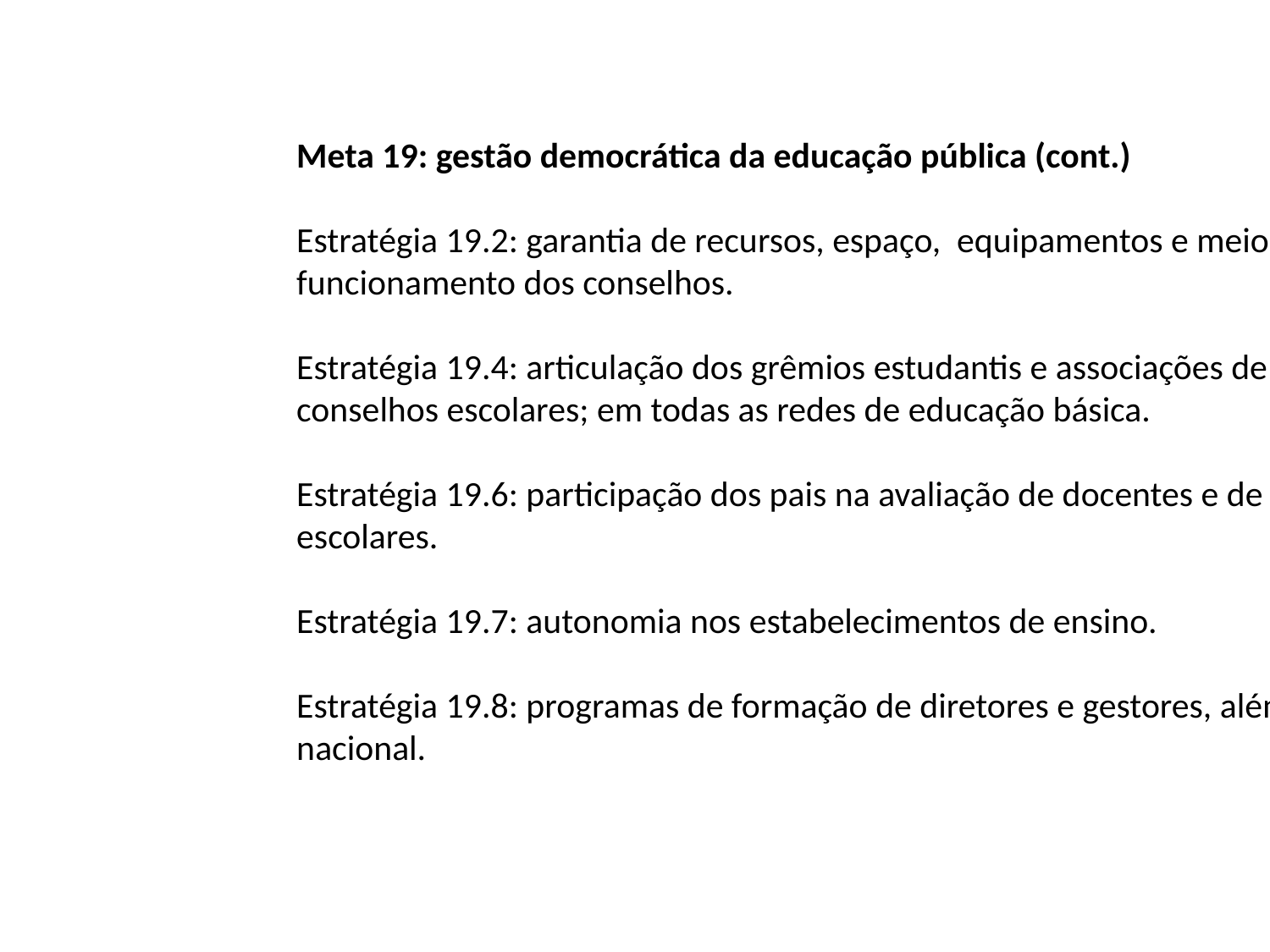

Meta 19: gestão democrática da educação pública (cont.)

Estratégia 19.2: garantia de recursos, espaço,  equipamentos e meios para
funcionamento dos conselhos.

Estratégia 19.4: articulação dos grêmios estudantis e associações de pais com os
conselhos escolares; em todas as redes de educação básica.

Estratégia 19.6: participação dos pais na avaliação de docentes e de gestores
escolares.

Estratégia 19.7: autonomia nos estabelecimentos de ensino.

Estratégia 19.8: programas de formação de diretores e gestores, além da prova
nacional.